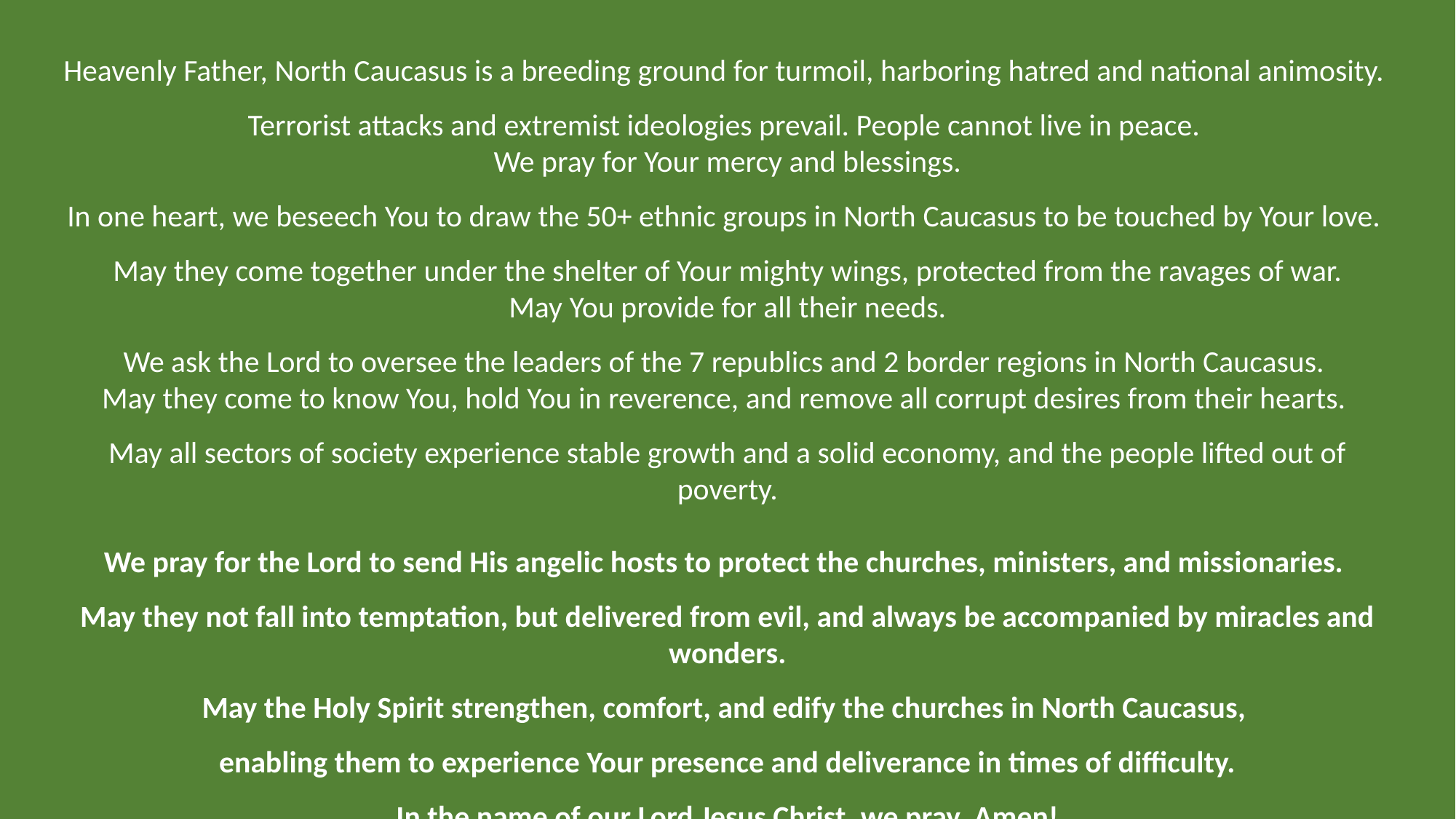

Heavenly Father, North Caucasus is a breeding ground for turmoil, harboring hatred and national animosity.
Terrorist attacks and extremist ideologies prevail. People cannot live in peace.
We pray for Your mercy and blessings.
In one heart, we beseech You to draw the 50+ ethnic groups in North Caucasus to be touched by Your love.
May they come together under the shelter of Your mighty wings, protected from the ravages of war.
May You provide for all their needs.
We ask the Lord to oversee the leaders of the 7 republics and 2 border regions in North Caucasus.
May they come to know You, hold You in reverence, and remove all corrupt desires from their hearts.
May all sectors of society experience stable growth and a solid economy, and the people lifted out of poverty.
We pray for the Lord to send His angelic hosts to protect the churches, ministers, and missionaries.
May they not fall into temptation, but delivered from evil, and always be accompanied by miracles and wonders.
May the Holy Spirit strengthen, comfort, and edify the churches in North Caucasus,
enabling them to experience Your presence and deliverance in times of difficulty.
In the name of our Lord Jesus Christ, we pray. Amen!